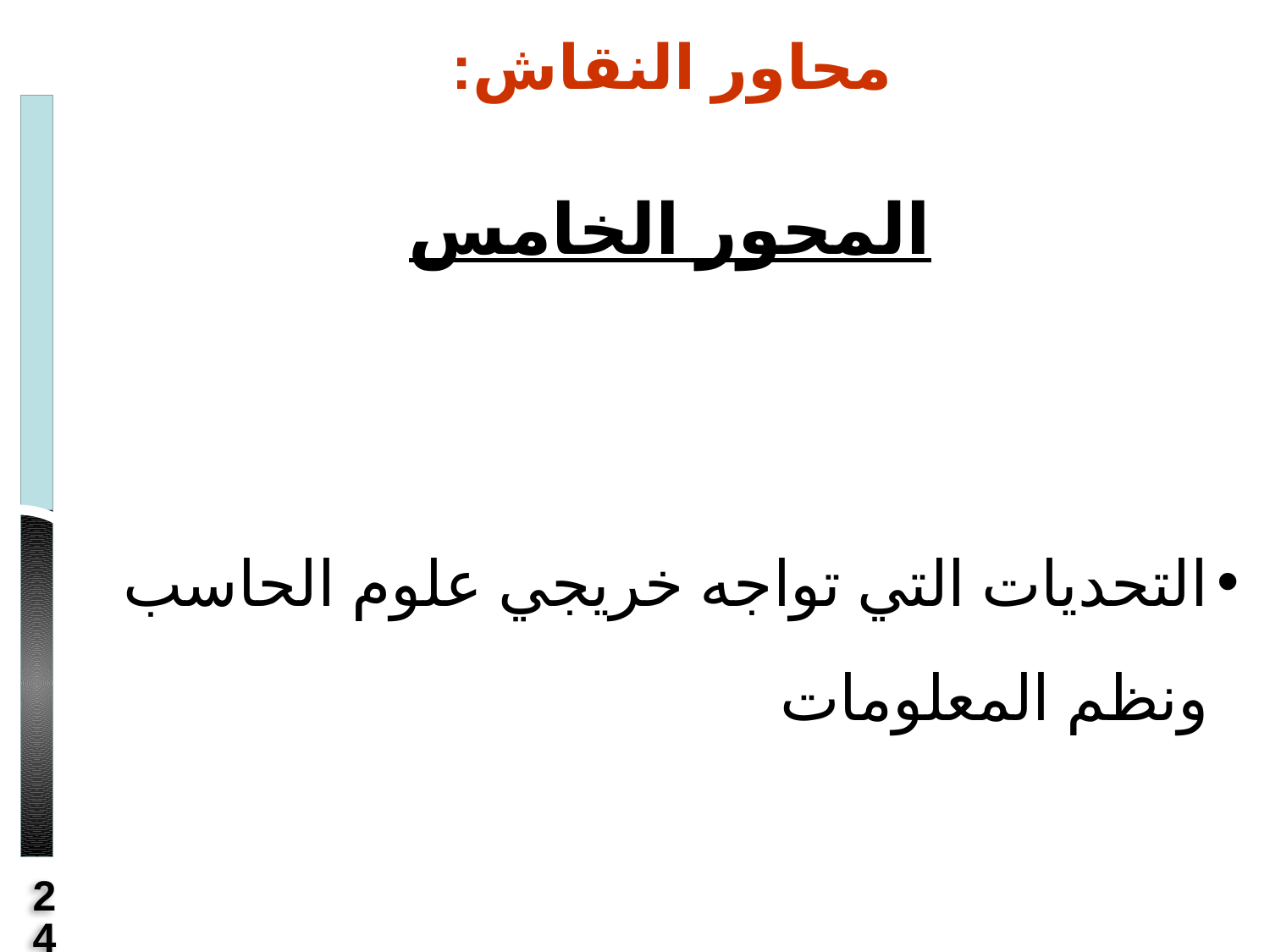

محاور النقاش:

المحور الخامس

التحديات التي تواجه خريجي علوم الحاسب ونظم المعلومات
24